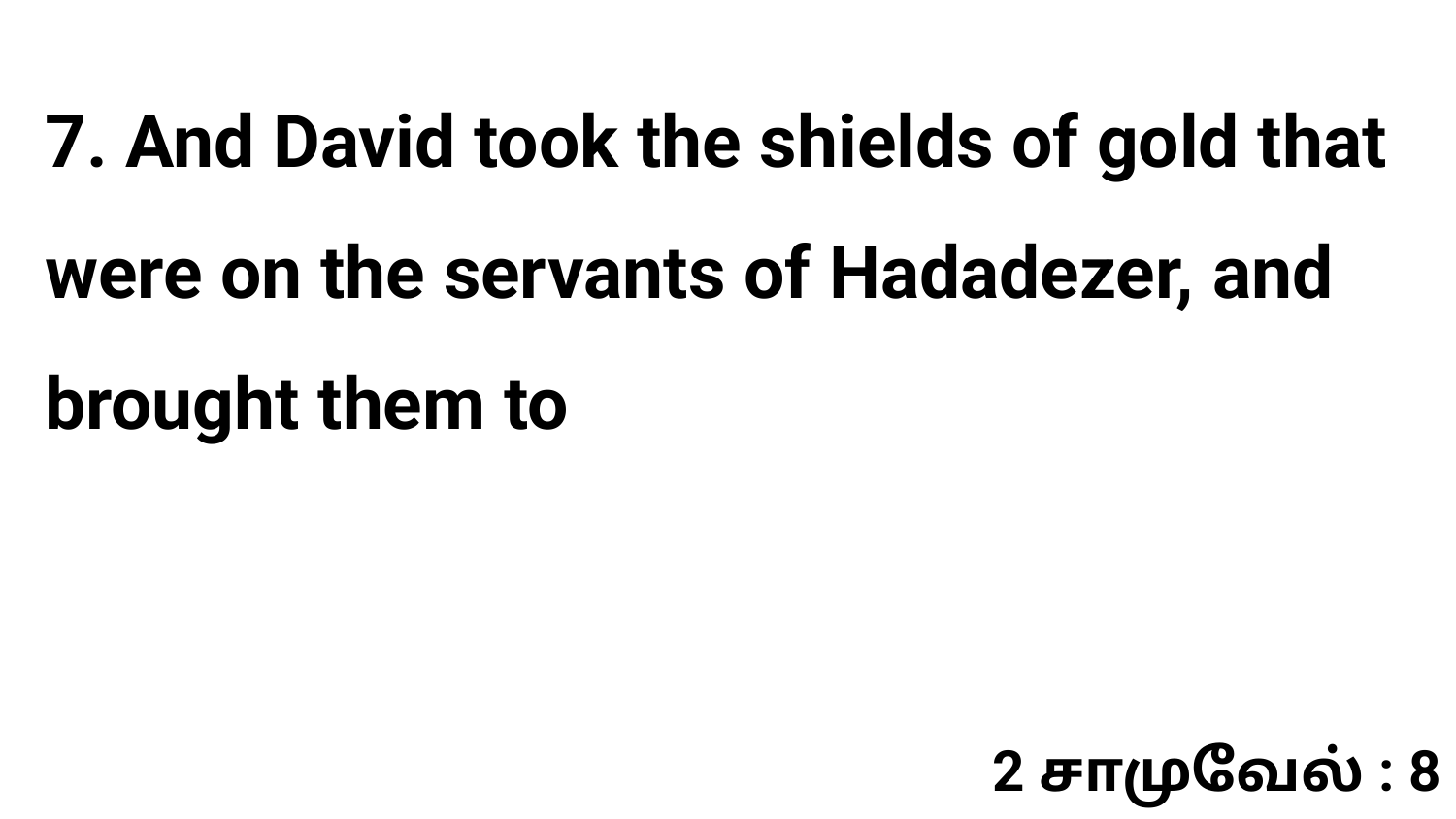

7. And David took the shields of gold that were on the servants of Hadadezer, and brought them to
2 சாமுவேல் : 8